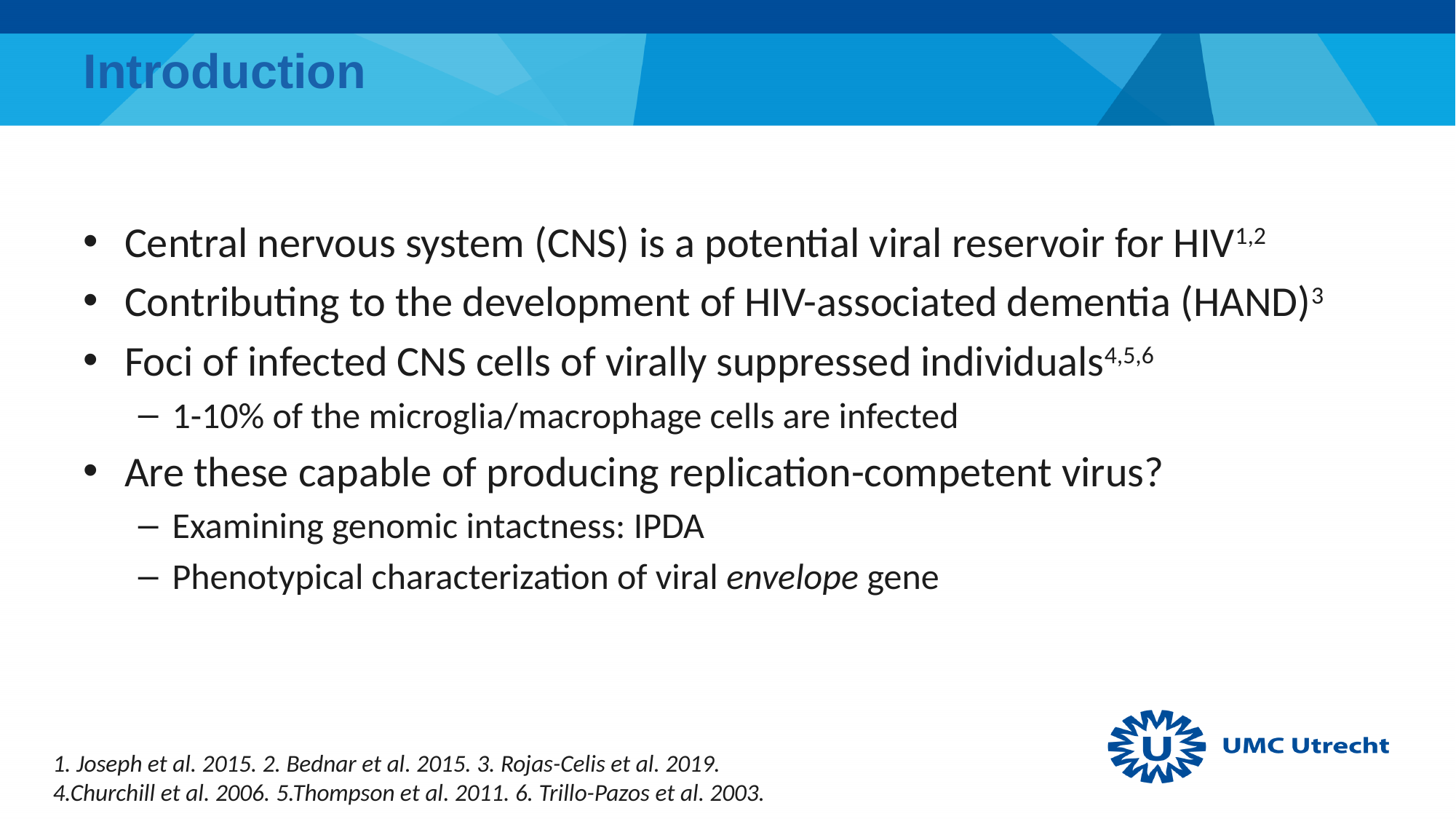

# Introduction
Central nervous system (CNS) is a potential viral reservoir for HIV1,2
Contributing to the development of HIV-associated dementia (HAND)3
Foci of infected CNS cells of virally suppressed individuals4,5,6
1-10% of the microglia/macrophage cells are infected
Are these capable of producing replication-competent virus?
Examining genomic intactness: IPDA
Phenotypical characterization of viral envelope gene

1. Joseph et al. 2015. 2. Bednar et al. 2015. 3. Rojas-Celis et al. 2019. 4.Churchill et al. 2006. 5.Thompson et al. 2011. 6. Trillo-Pazos et al. 2003.